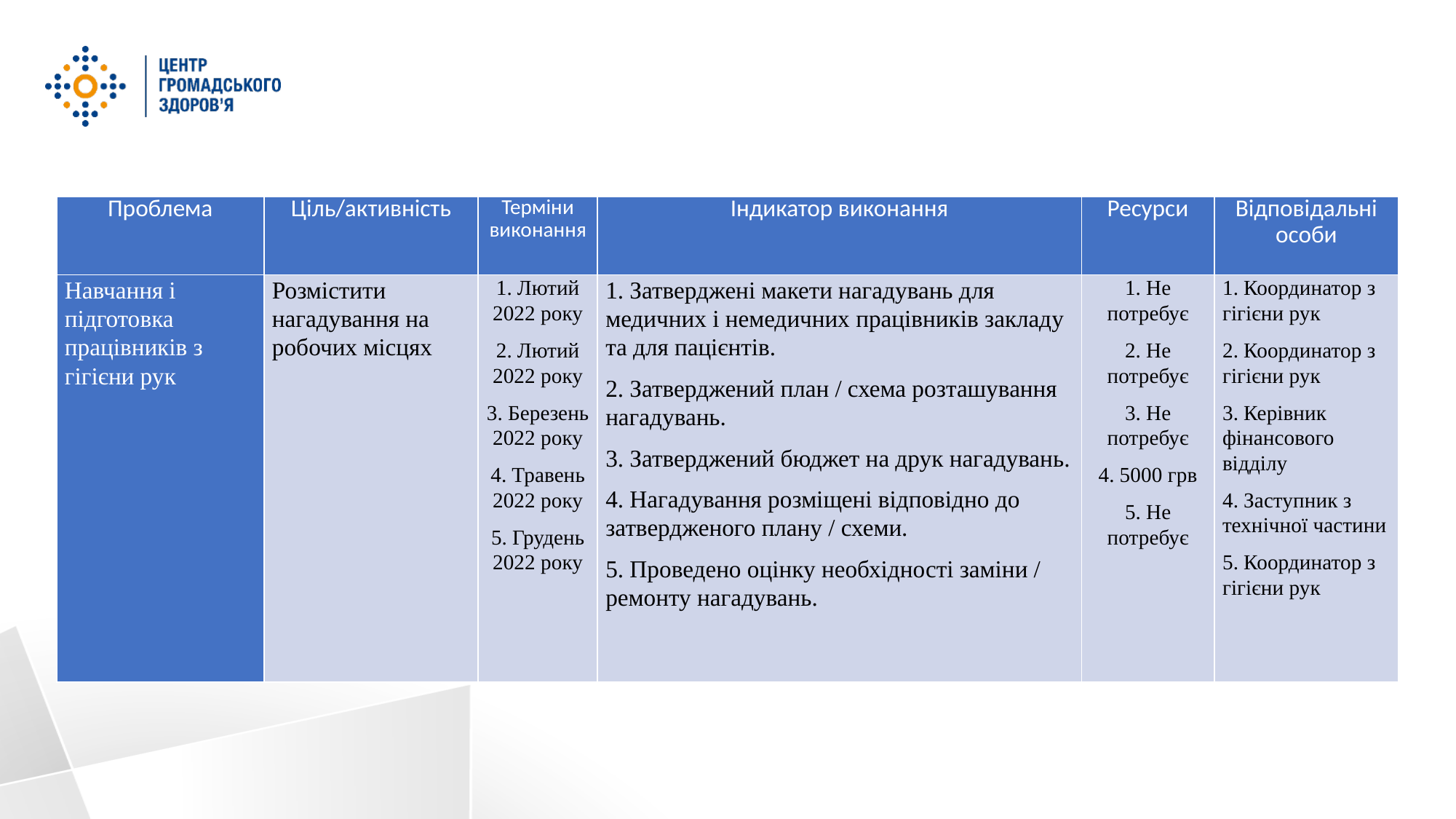

| Проблема | Ціль/активність | Терміни виконання | Індикатор виконання | Ресурси | Відповідальні особи |
| --- | --- | --- | --- | --- | --- |
| Навчання і підготовка працівників з гігієни рук | Розмістити нагадування на робочих місцях | 1. Лютий 2022 року 2. Лютий 2022 року 3. Березень 2022 року 4. Травень 2022 року 5. Грудень 2022 року | 1. Затверджені макети нагадувань для медичних і немедичних працівників закладу та для пацієнтів. 2. Затверджений план / схема розташування нагадувань. 3. Затверджений бюджет на друк нагадувань. 4. Нагадування розміщені відповідно до затвердженого плану / схеми. 5. Проведено оцінку необхідності заміни / ремонту нагадувань. | 1. Не потребує 2. Не потребує 3. Не потребує 4. 5000 грв 5. Не потребує | 1. Координатор з гігієни рук 2. Координатор з гігієни рук 3. Керівник фінансового відділу 4. Заступник з технічної частини 5. Координатор з гігієни рук |